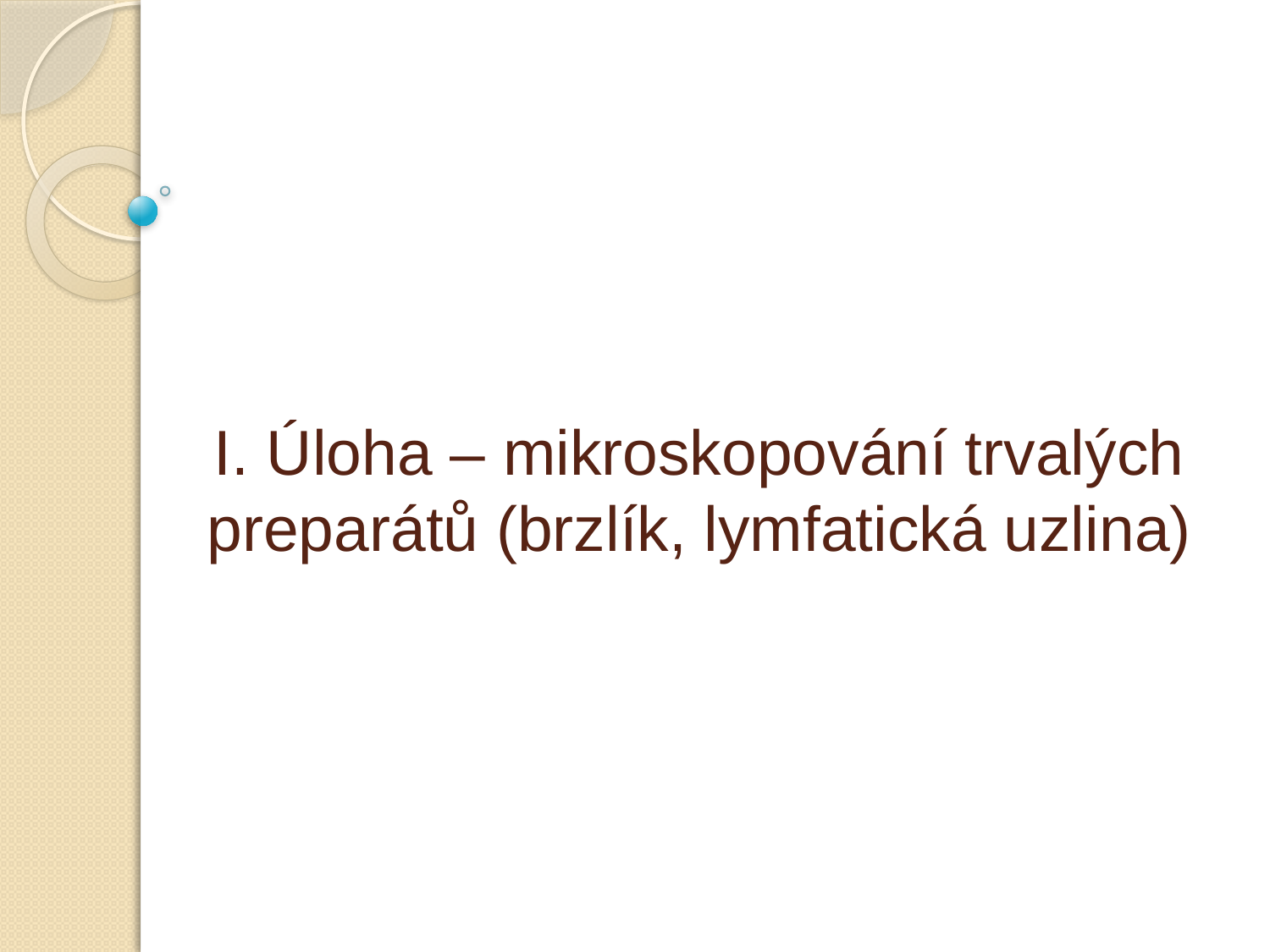

# I. Úloha – mikroskopování trvalých preparátů (brzlík, lymfatická uzlina)